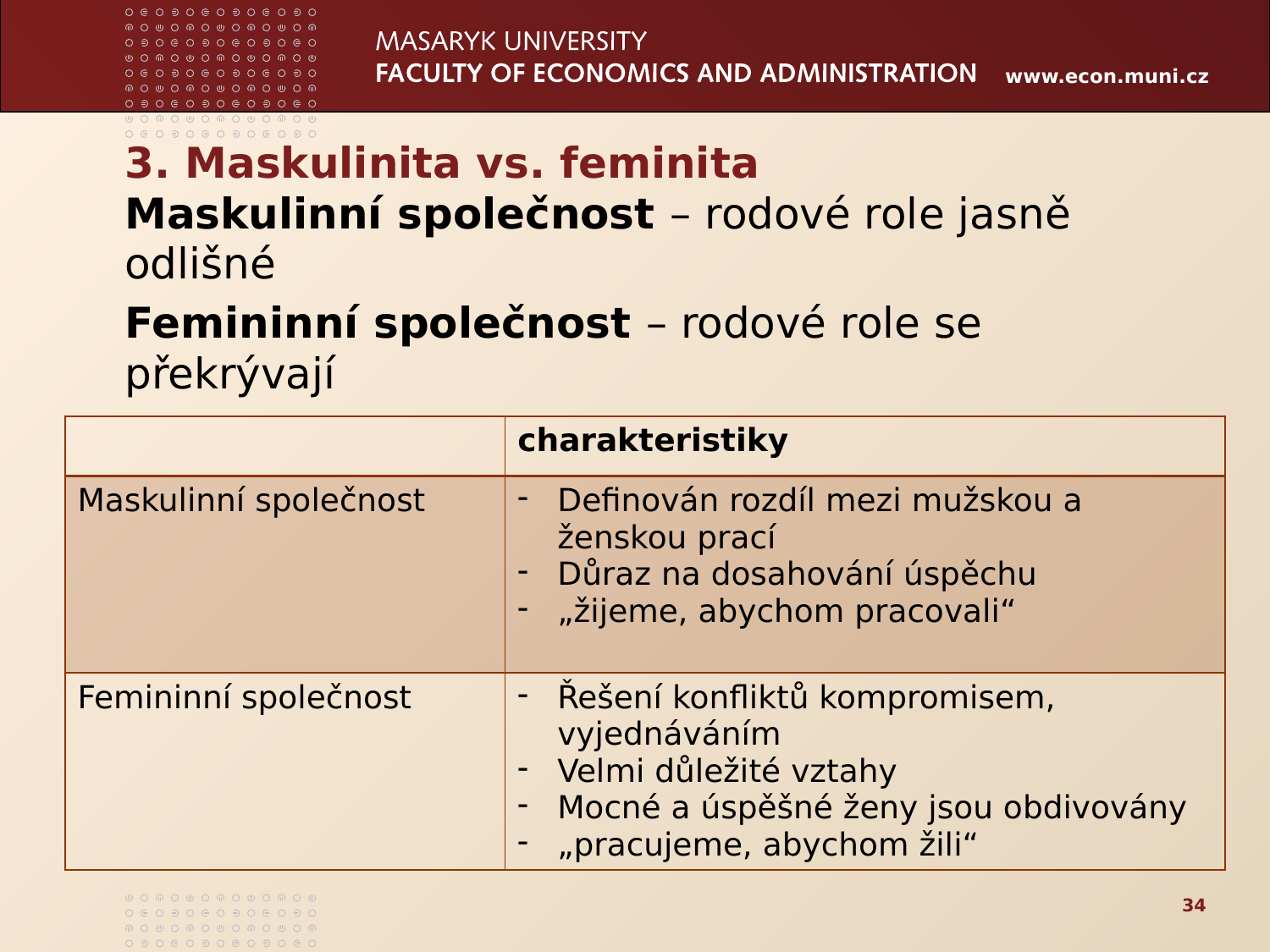

# 3. Maskulinita vs. feminita
Maskulinní společnost – rodové role jasně odlišné
Femininní společnost – rodové role se překrývají
|  | charakteristiky |
| --- | --- |
| Maskulinní společnost | Definován rozdíl mezi mužskou a ženskou prací Důraz na dosahování úspěchu „žijeme, abychom pracovali“ |
| Femininní společnost | Řešení konfliktů kompromisem, vyjednáváním Velmi důležité vztahy Mocné a úspěšné ženy jsou obdivovány „pracujeme, abychom žili“ |
34